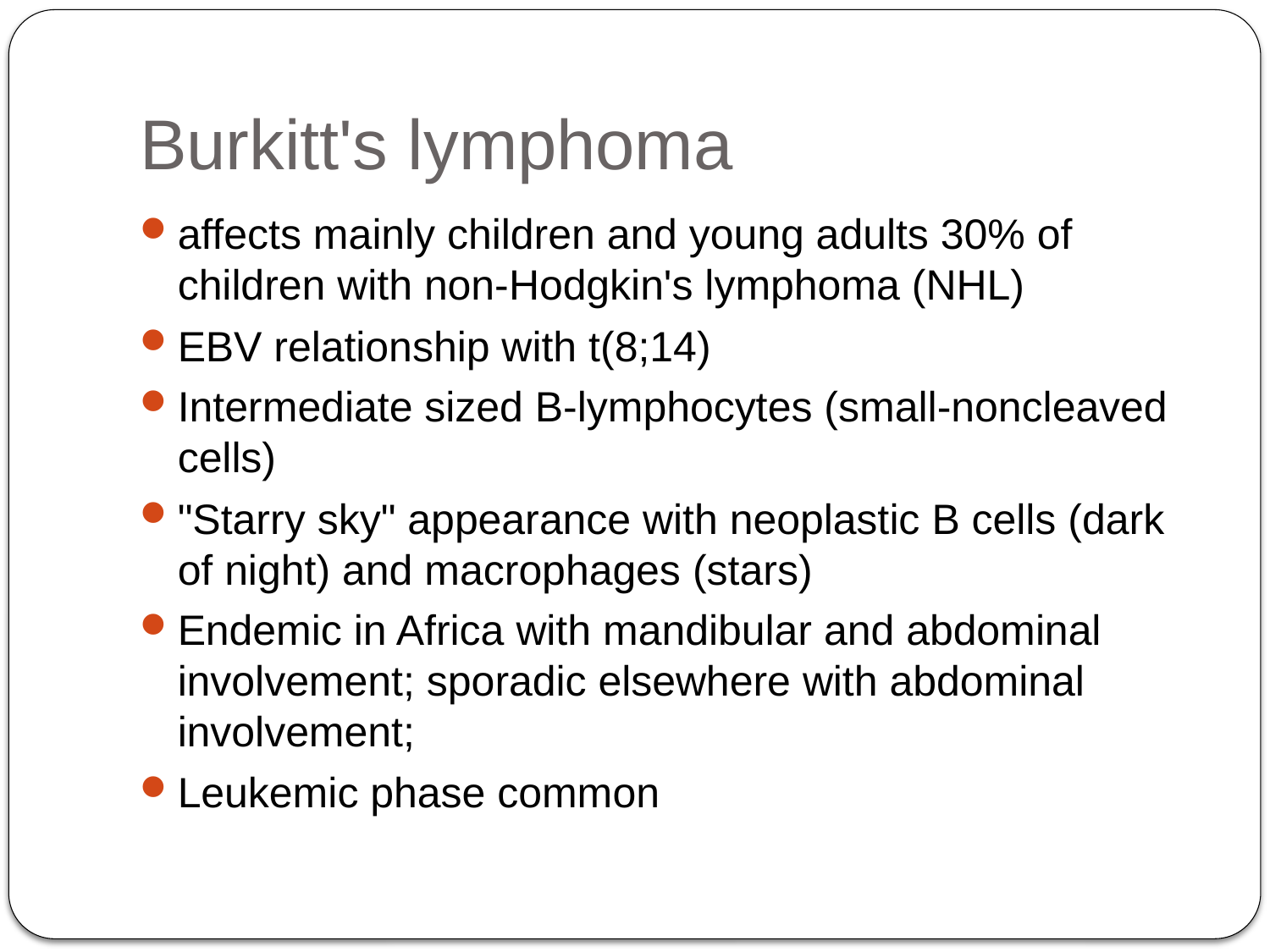

# Burkitt's lymphoma
affects mainly children and young adults 30% of children with non-Hodgkin's lymphoma (NHL)
EBV relationship with t(8;14)
Intermediate sized B-lymphocytes (small-noncleaved cells)
"Starry sky" appearance with neoplastic B cells (dark of night) and macrophages (stars)
Endemic in Africa with mandibular and abdominal involvement; sporadic elsewhere with abdominal involvement;
Leukemic phase common